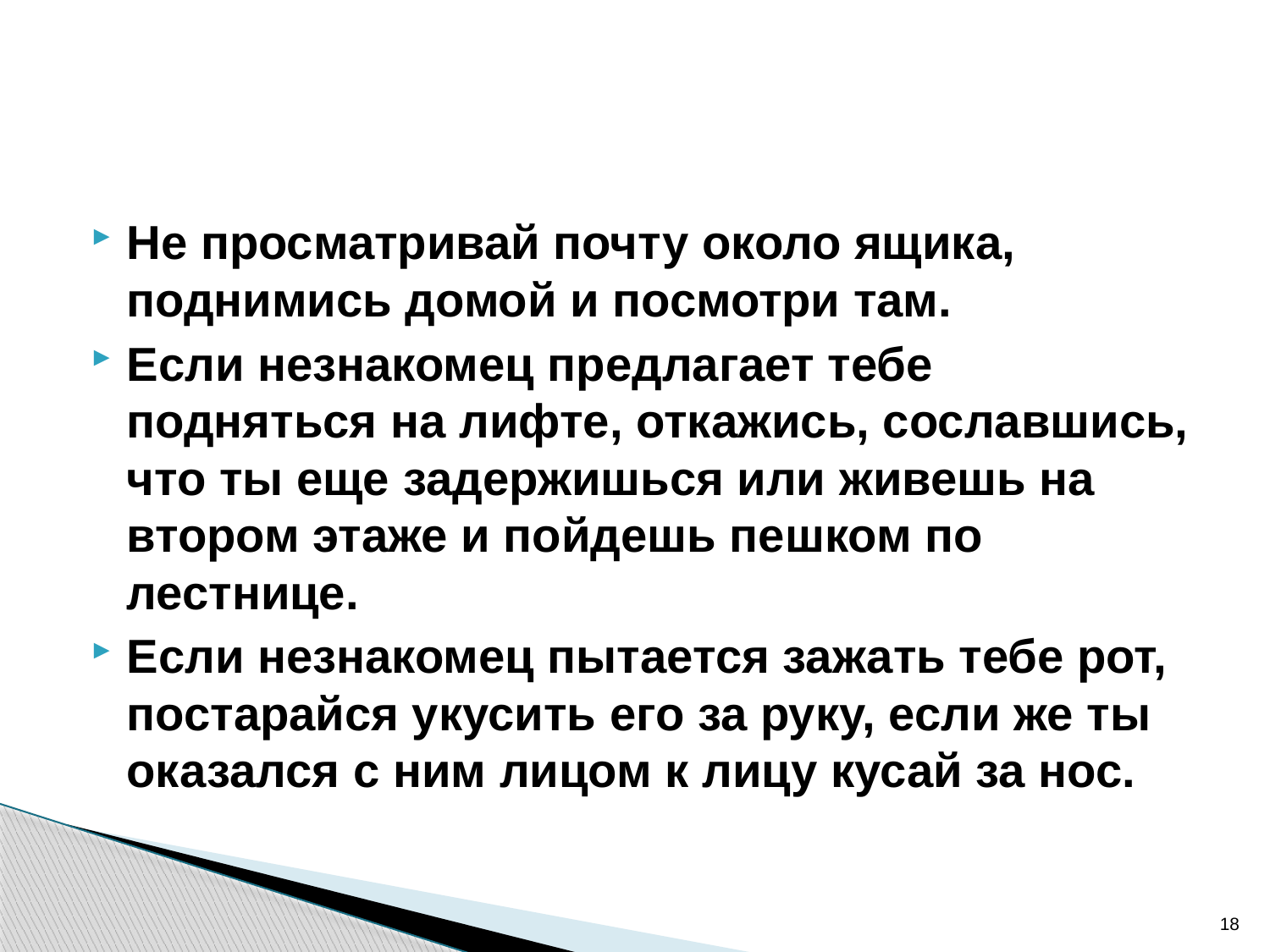

#
Не просматривай почту около ящика, поднимись домой и посмотри там.
Если незнакомец предлагает тебе подняться на лифте, откажись, сославшись, что ты еще задержишься или живешь на втором этаже и пойдешь пешком по лестнице.
Если незнакомец пытается зажать тебе рот, постарайся укусить его за руку, если же ты оказался с ним лицом к лицу кусай за нос.

18